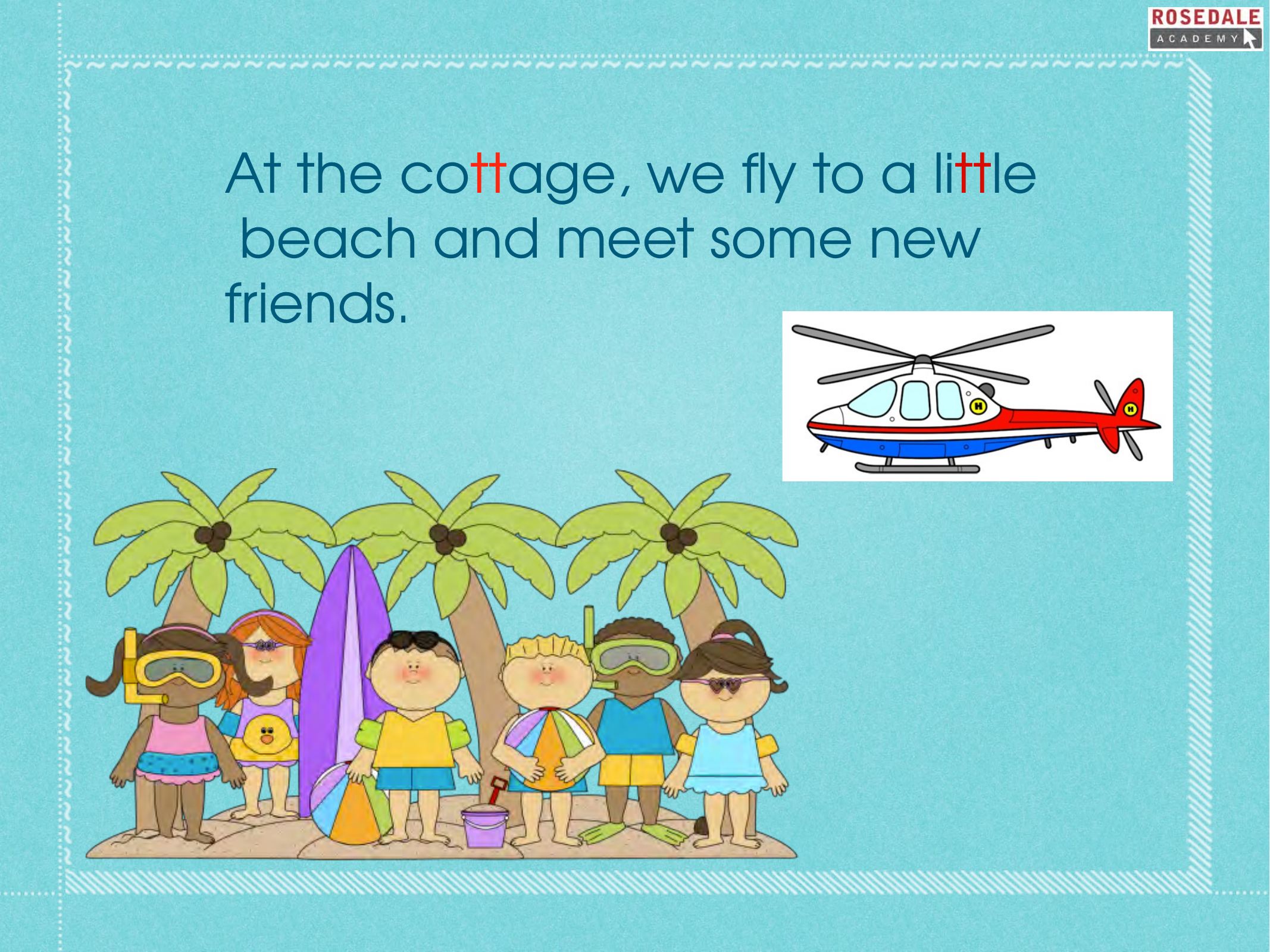

# At the cottage, we fly to a little  beach and meet some new  friends.